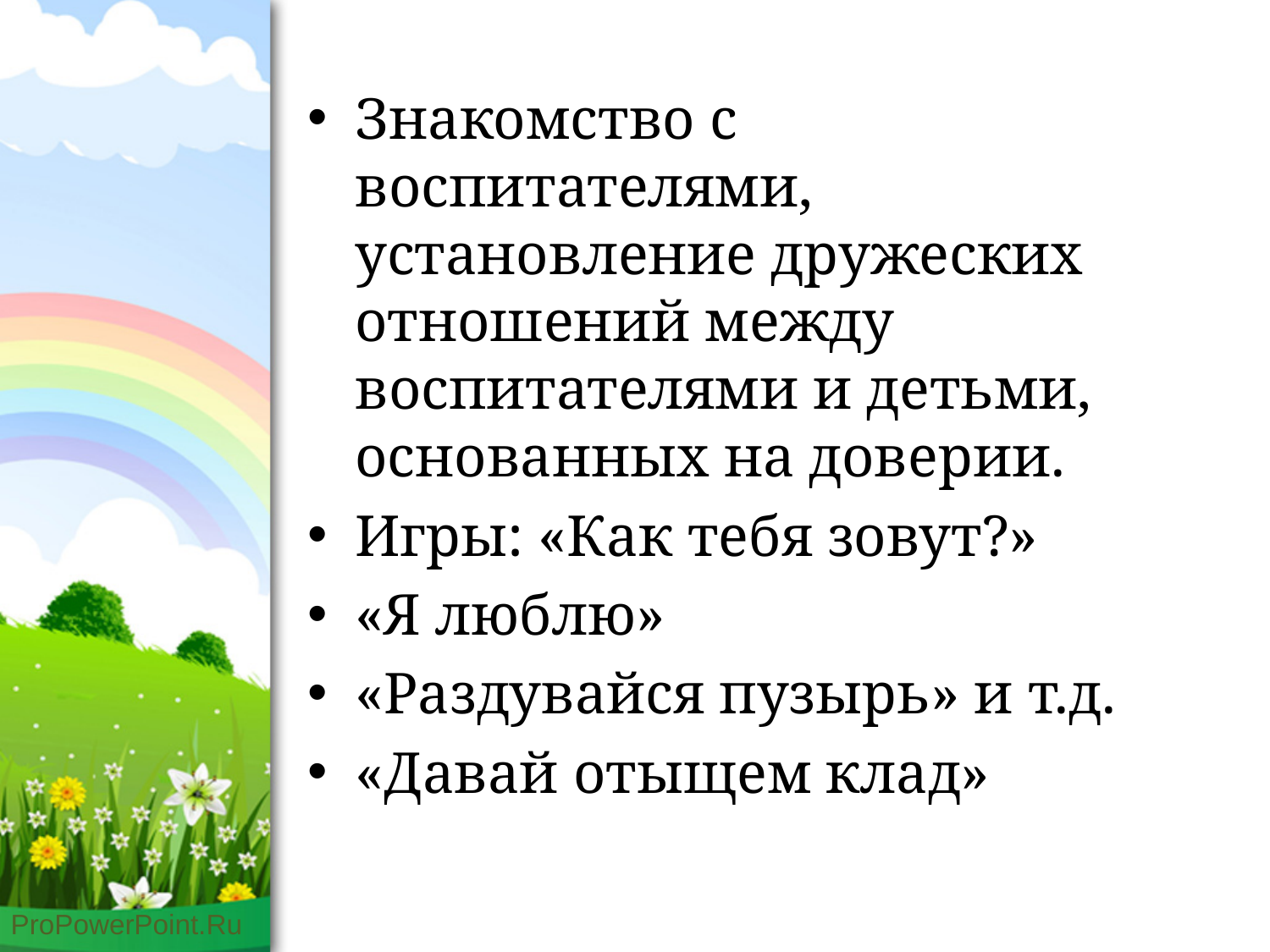

Знакомство с воспитателями, установление дружеских отношений между воспитателями и детьми, основанных на доверии.
Игры: «Как тебя зовут?»
«Я люблю»
«Раздувайся пузырь» и т.д.
«Давай отыщем клад»